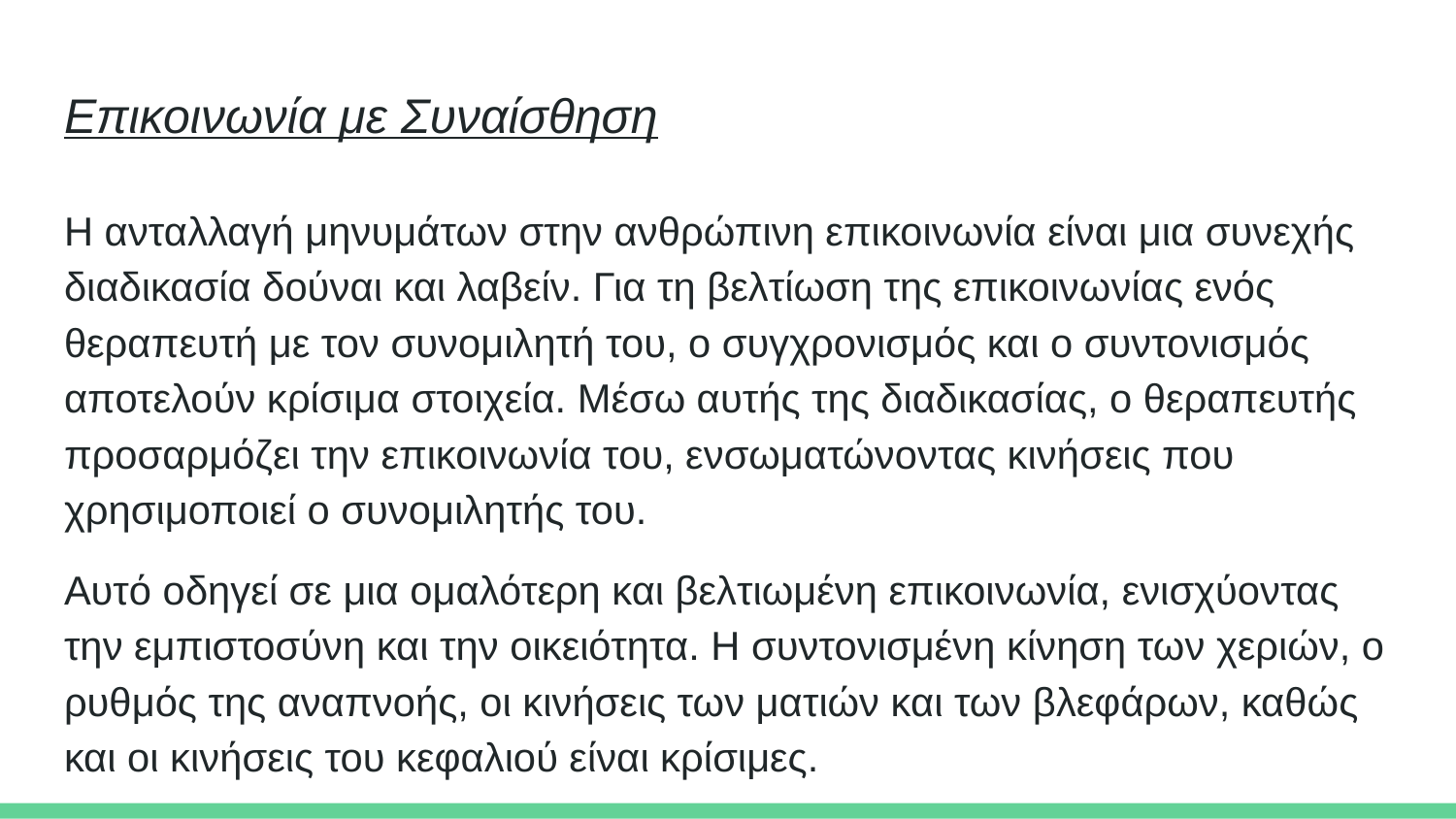

# Επικοινωνία με Συναίσθηση
Η ανταλλαγή μηνυμάτων στην ανθρώπινη επικοινωνία είναι μια συνεχής διαδικασία δούναι και λαβείν. Για τη βελτίωση της επικοινωνίας ενός θεραπευτή με τον συνομιλητή του, ο συγχρονισμός και ο συντονισμός αποτελούν κρίσιμα στοιχεία. Μέσω αυτής της διαδικασίας, ο θεραπευτής προσαρμόζει την επικοινωνία του, ενσωματώνοντας κινήσεις που χρησιμοποιεί ο συνομιλητής του.
Αυτό οδηγεί σε μια ομαλότερη και βελτιωμένη επικοινωνία, ενισχύοντας την εμπιστοσύνη και την οικειότητα. Η συντονισμένη κίνηση των χεριών, ο ρυθμός της αναπνοής, οι κινήσεις των ματιών και των βλεφάρων, καθώς και οι κινήσεις του κεφαλιού είναι κρίσιμες.